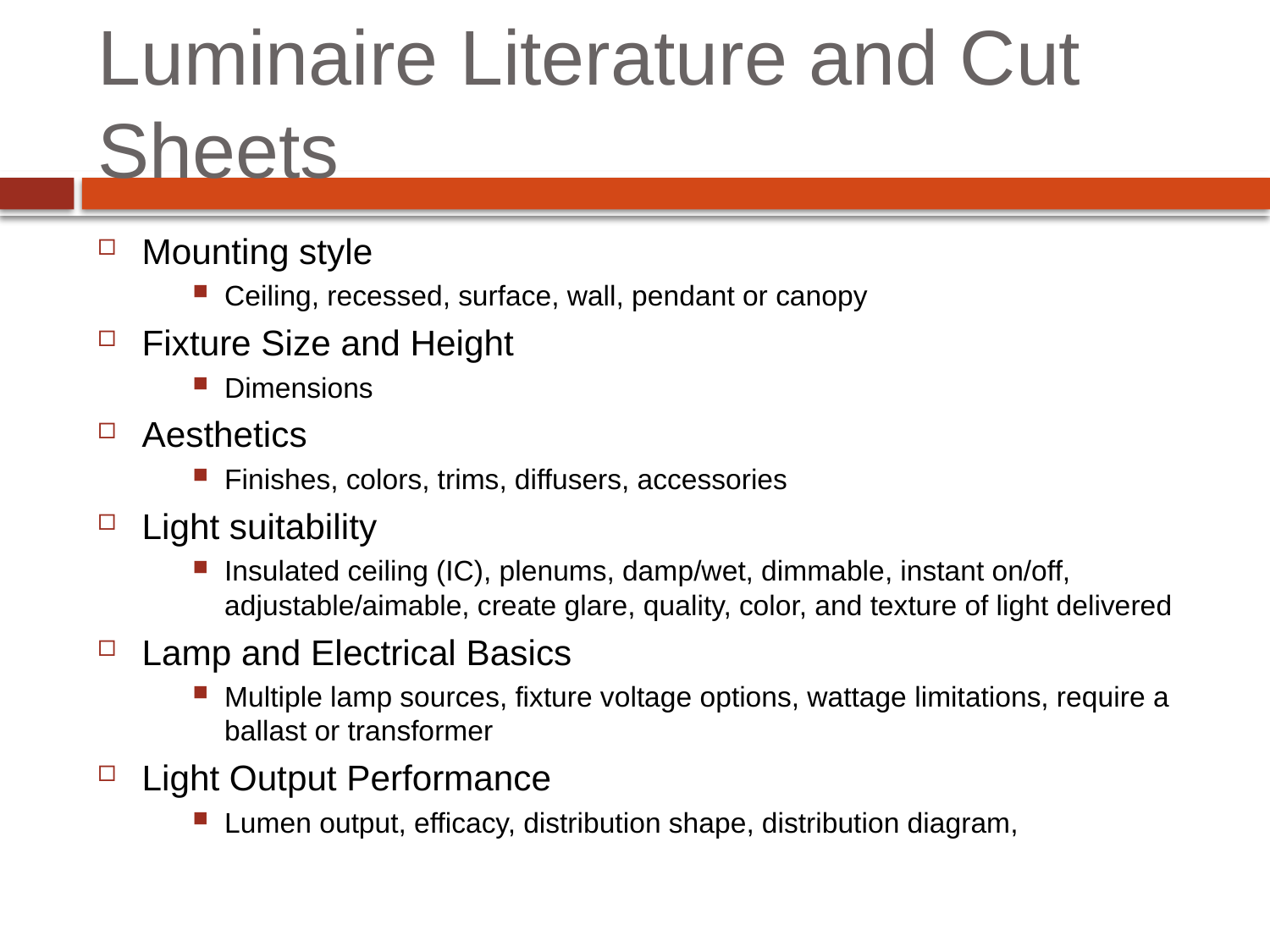

# Luminaire Literature and Cut Sheets
Mounting style
Ceiling, recessed, surface, wall, pendant or canopy
Fixture Size and Height
Dimensions
Aesthetics
Finishes, colors, trims, diffusers, accessories
Light suitability
Insulated ceiling (IC), plenums, damp/wet, dimmable, instant on/off, adjustable/aimable, create glare, quality, color, and texture of light delivered
Lamp and Electrical Basics
Multiple lamp sources, fixture voltage options, wattage limitations, require a ballast or transformer
Light Output Performance
Lumen output, efficacy, distribution shape, distribution diagram,